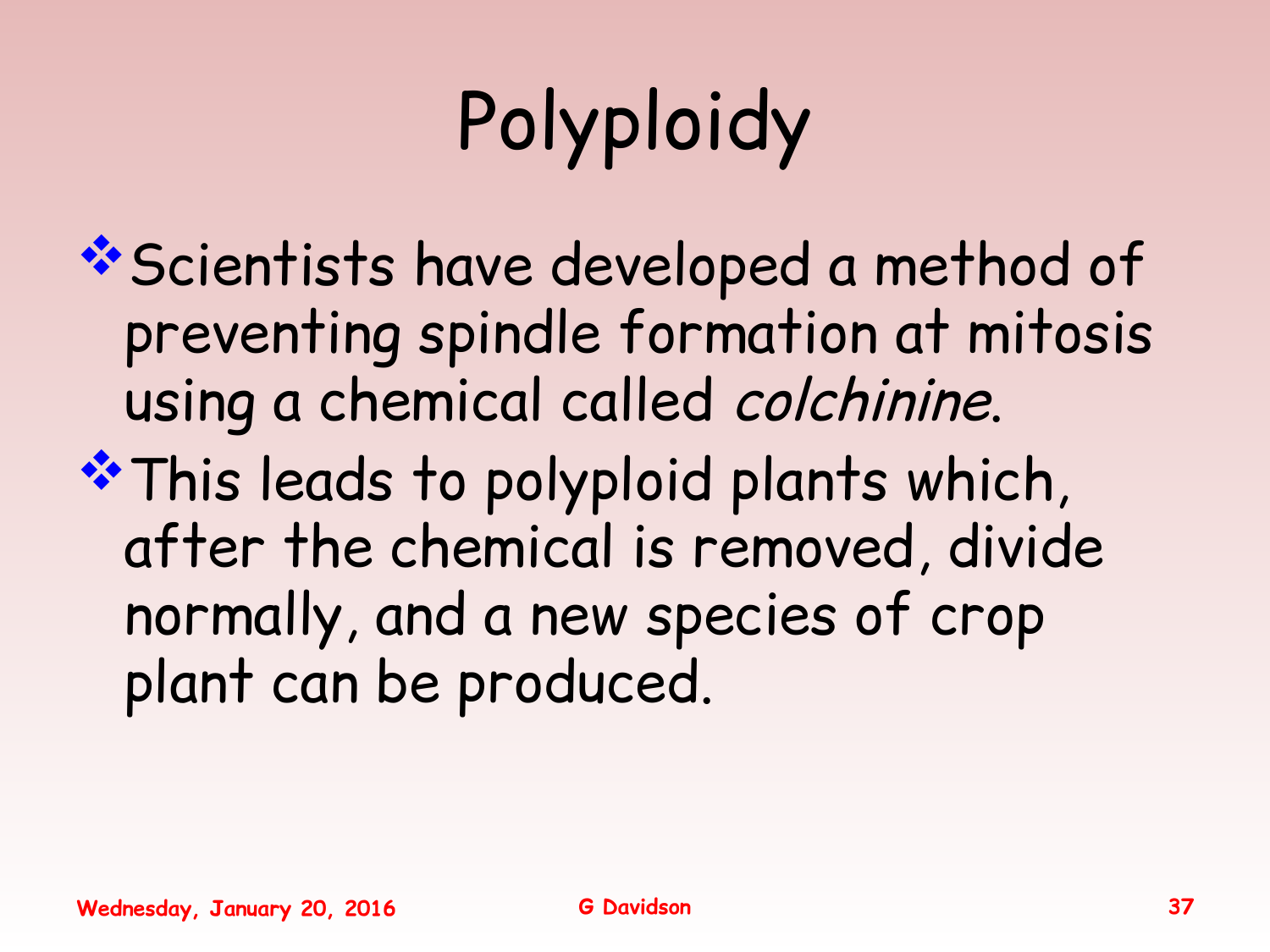

# Polyploidy
Scientists have developed a method of preventing spindle formation at mitosis using a chemical called colchinine.
This leads to polyploid plants which, after the chemical is removed, divide normally, and a new species of crop plant can be produced.
Wednesday, January 20, 2016
G Davidson
37